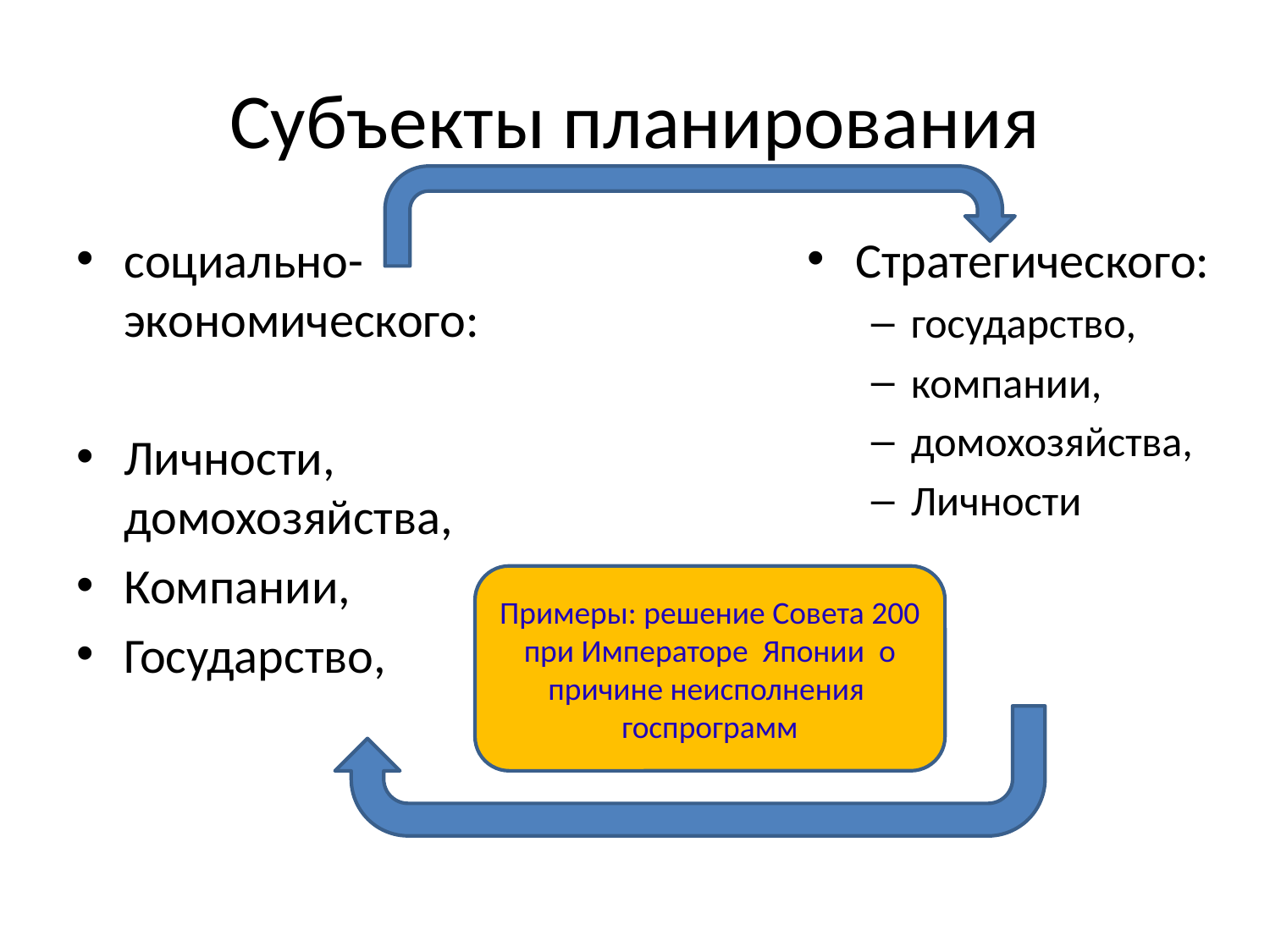

# Субъекты планирования

Стратегического:
государство,
компании,
домохозяйства,
Личности

социально-экономического:

Личности, домохозяйства,
Компании,
Государство,

Примеры: решение Совета 200 при Императоре  Японии  о причине неисполнения  госпрограмм